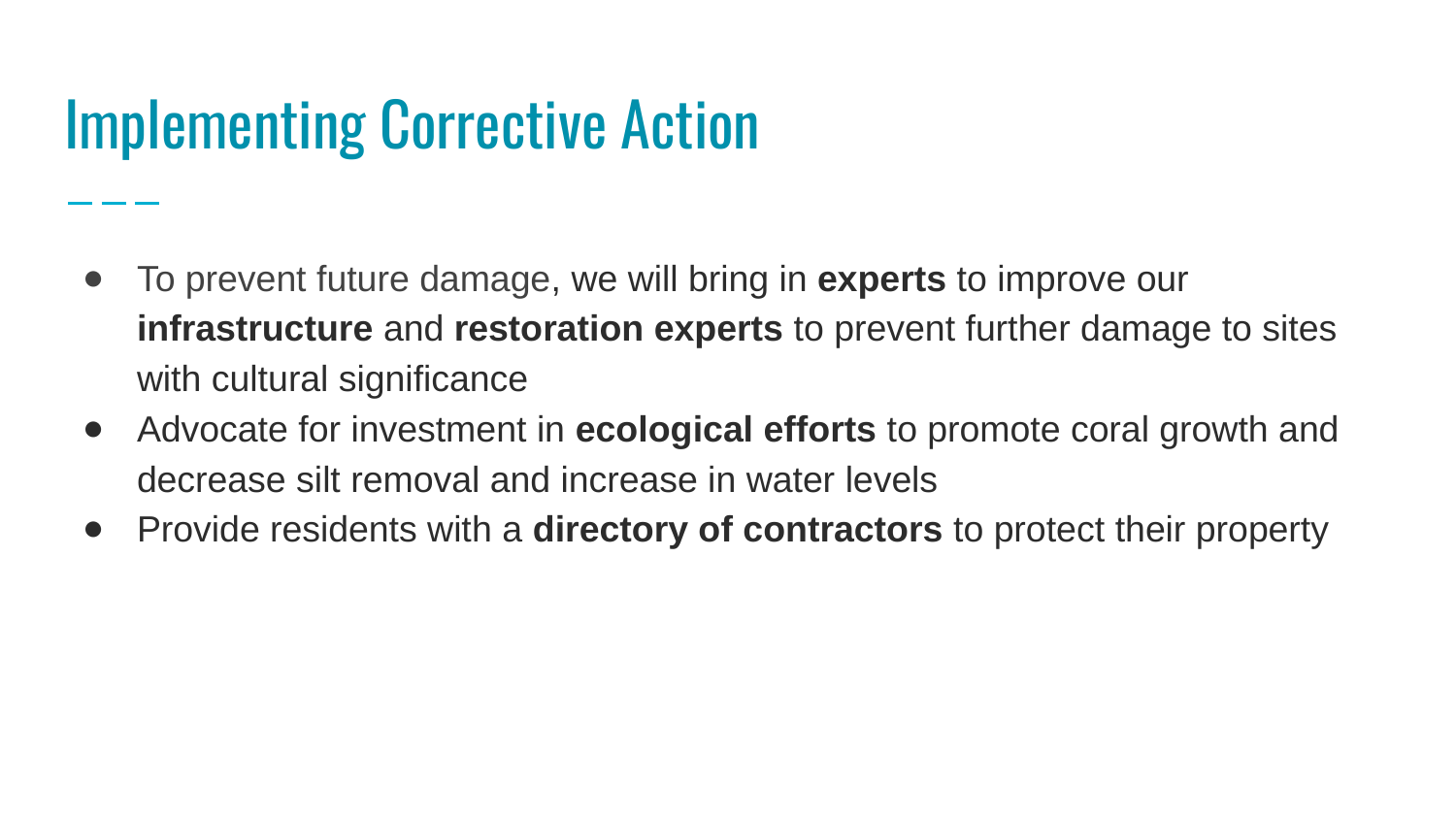

# Implementing Corrective Action
To prevent future damage, we will bring in experts to improve our infrastructure and restoration experts to prevent further damage to sites with cultural significance
Advocate for investment in ecological efforts to promote coral growth and decrease silt removal and increase in water levels
Provide residents with a directory of contractors to protect their property